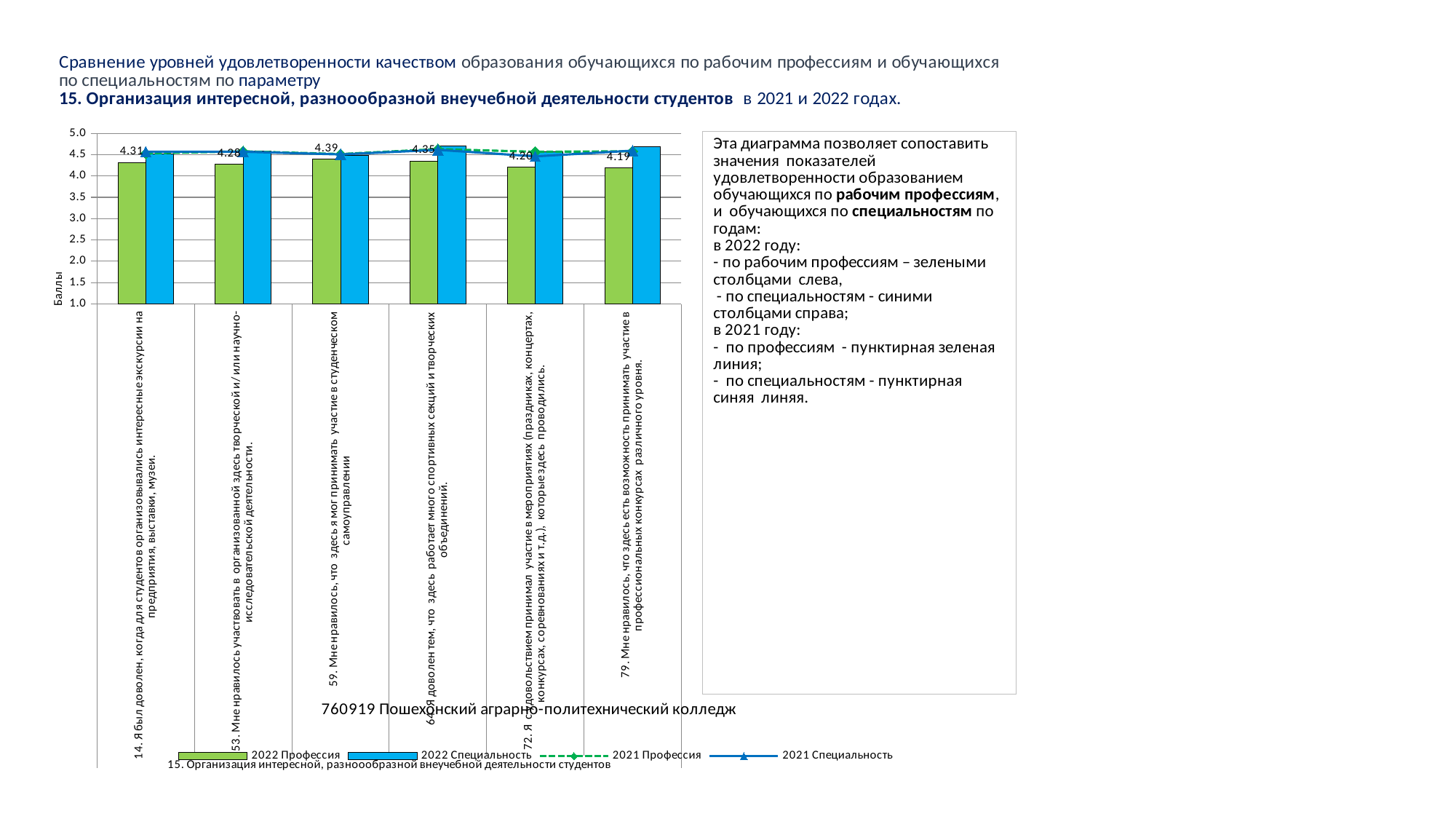

### Chart

| Category | 2022 Профессия | 2022 Специальность | 2021 Профессия | 2021 Специальность |
|---|---|---|---|---|
| 14. Я был доволен, когда для студентов организовывались интересные экскурсии на предприятия, выставки, музеи. | 4.314814814814815 | 4.517441860465116 | 4.5256410256410255 | 4.56687898089172 |
| 53. Мне нравилось участвовать в  организованной здесь творческой и/ или научно- исследовательской деятельности. | 4.277777777777778 | 4.587209302325581 | 4.576923076923077 | 4.56687898089172 |
| 59. Мне нравилось, что  здесь я мог принимать  участие в студенческом самоуправлении | 4.388888888888889 | 4.482558139534884 | 4.512820512820513 | 4.503184713375796 |
| 64. Я доволен тем, что  здесь  работает много спортивных секций и творческих объединений. | 4.351851851851852 | 4.703488372093023 | 4.628205128205129 | 4.611464968152866 |
| 72. Я  с удовольствием принимал  участие в мероприятиях (праздниках, концертах, конкурсах, соревнованиях и т.д.),  которые здесь  проводились.   | 4.203703703703703 | 4.563953488372093 | 4.564102564102564 | 4.45859872611465 |
| 79. Мне нравилось, что здесь есть возможность принимать  участие в профессиональных конкурсах  различного уровня. | 4.185185185185185 | 4.691860465116279 | 4.576923076923077 | 4.592356687898089 |